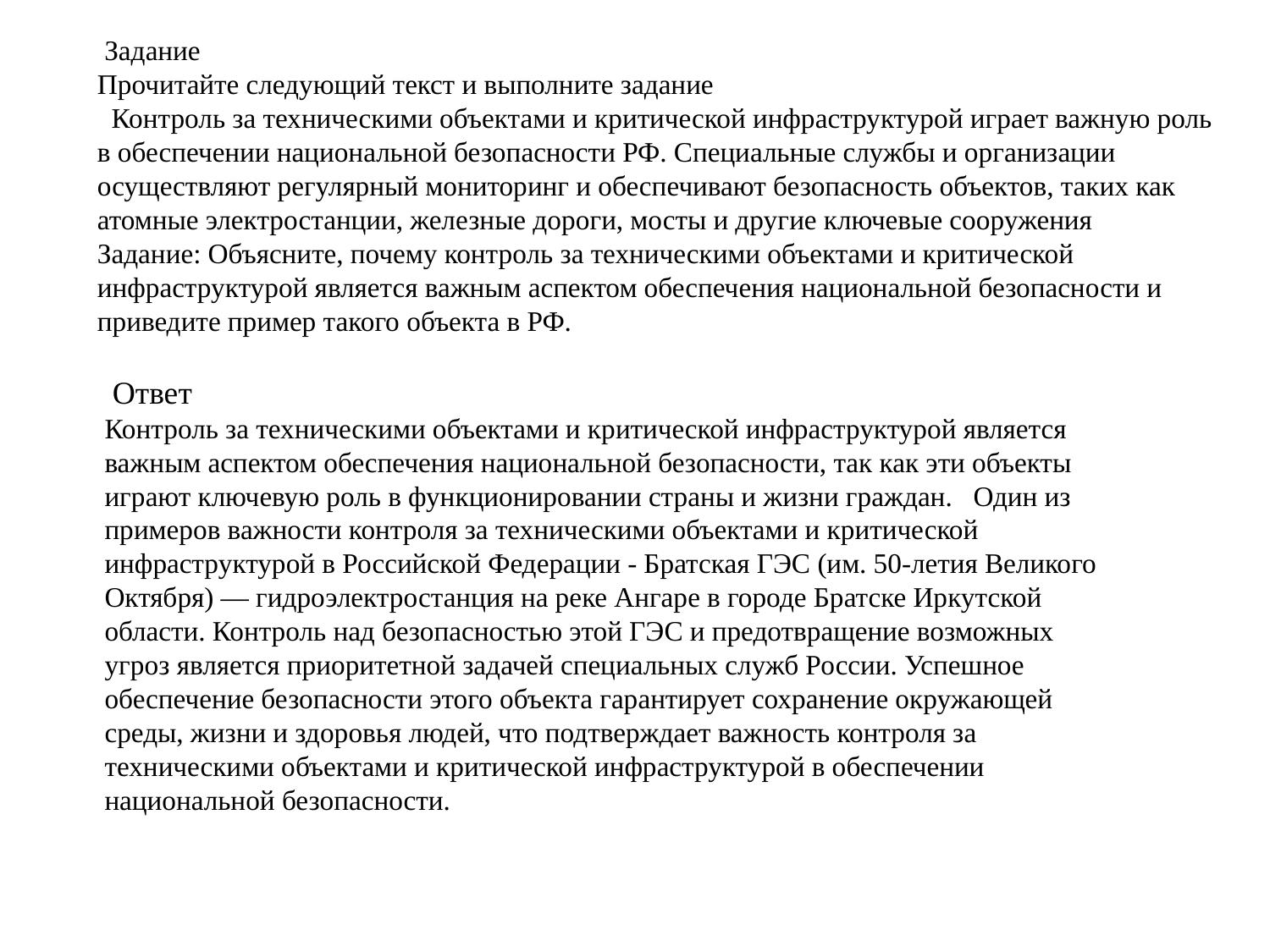

Задание
Прочитайте следующий текст и выполните задание
  Контроль за техническими объектами и критической инфраструктурой играет важную роль в обеспечении национальной безопасности РФ. Специальные службы и организации осуществляют регулярный мониторинг и обеспечивают безопасность объектов, таких как атомные электростанции, железные дороги, мосты и другие ключевые сооружения
Задание: Объясните, почему контроль за техническими объектами и критической инфраструктурой является важным аспектом обеспечения национальной безопасности и приведите пример такого объекта в РФ.

 Ответ
Контроль за техническими объектами и критической инфраструктурой является важным аспектом обеспечения национальной безопасности, так как эти объекты играют ключевую роль в функционировании страны и жизни граждан.   Один из примеров важности контроля за техническими объектами и критической инфраструктурой в Российской Федерации - Братская ГЭС (им. 50-летия Великого Октября) — гидроэлектростанция на реке Ангаре в городе Братске Иркутской области. Контроль над безопасностью этой ГЭС и предотвращение возможных угроз является приоритетной задачей специальных служб России. Успешное обеспечение безопасности этого объекта гарантирует сохранение окружающей среды, жизни и здоровья людей, что подтверждает важность контроля за техническими объектами и критической инфраструктурой в обеспечении национальной безопасности.